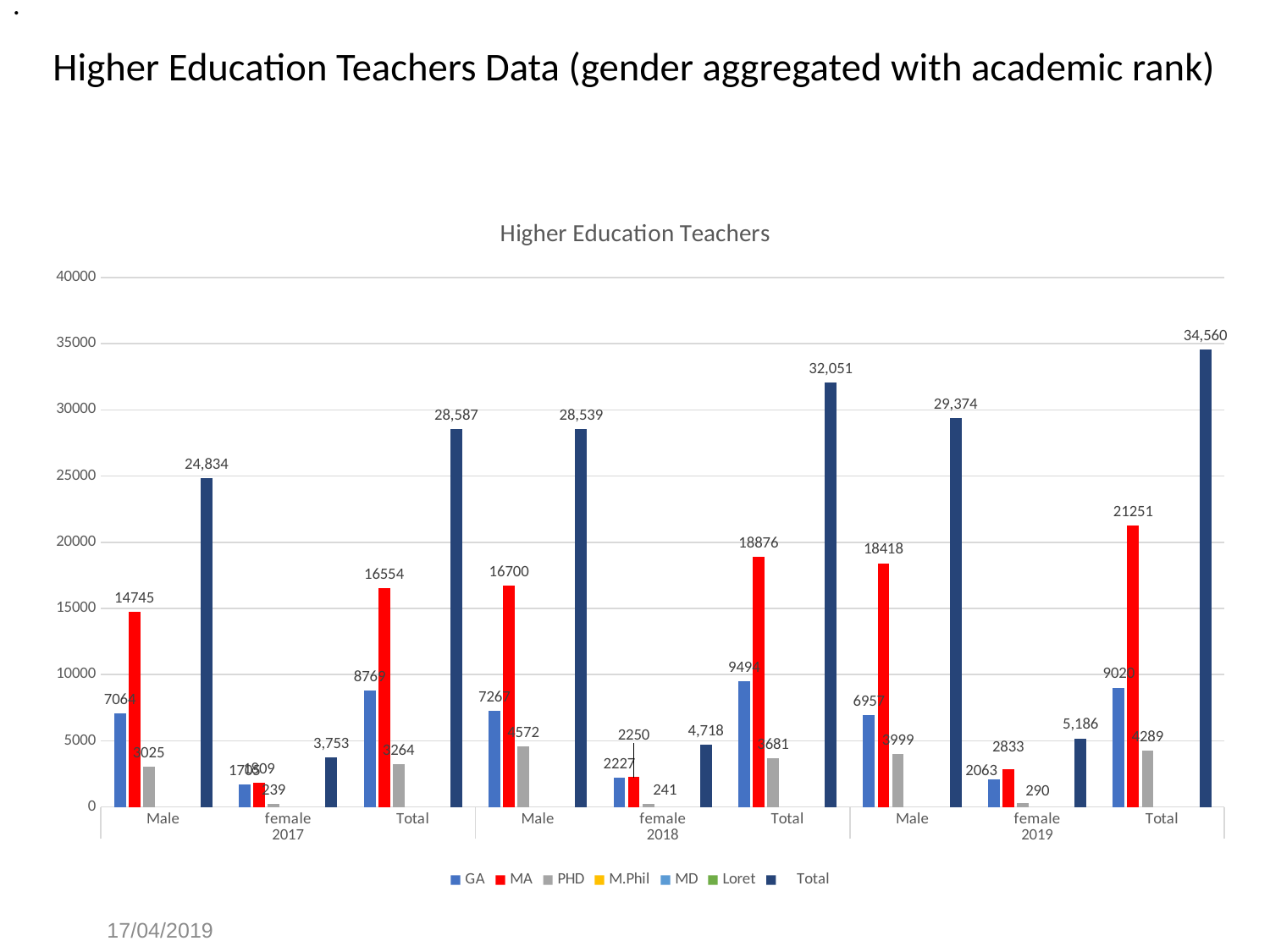

.
# Higher Education Teachers Data (gender aggregated with academic rank)

### Chart: Higher Education Teachers

| Category | GA | MA | PHD | M.Phil | MD | Loret |     Total |
|---|---|---|---|---|---|---|---|
| Male | 7064.0 | 14745.0 | 3025.0 | None | None | None | 24834.0 |
| female | 1705.0 | 1809.0 | 239.0 | None | None | None | 3753.0 |
| Total | 8769.0 | 16554.0 | 3264.0 | None | None | None | 28587.0 |
| Male | 7267.0 | 16700.0 | 4572.0 | None | None | None | 28539.0 |
| female | 2227.0 | 2250.0 | 241.0 | None | None | None | 4718.0 |
| Total | 9494.0 | 18876.0 | 3681.0 | None | None | None | 32051.0 |
| Male | 6957.0 | 18418.0 | 3999.0 | None | None | None | 29374.0 |
| female | 2063.0 | 2833.0 | 290.0 | None | None | None | 5186.0 |
| Total | 9020.0 | 21251.0 | 4289.0 | None | None | None | 34560.0 |
17/04/2019